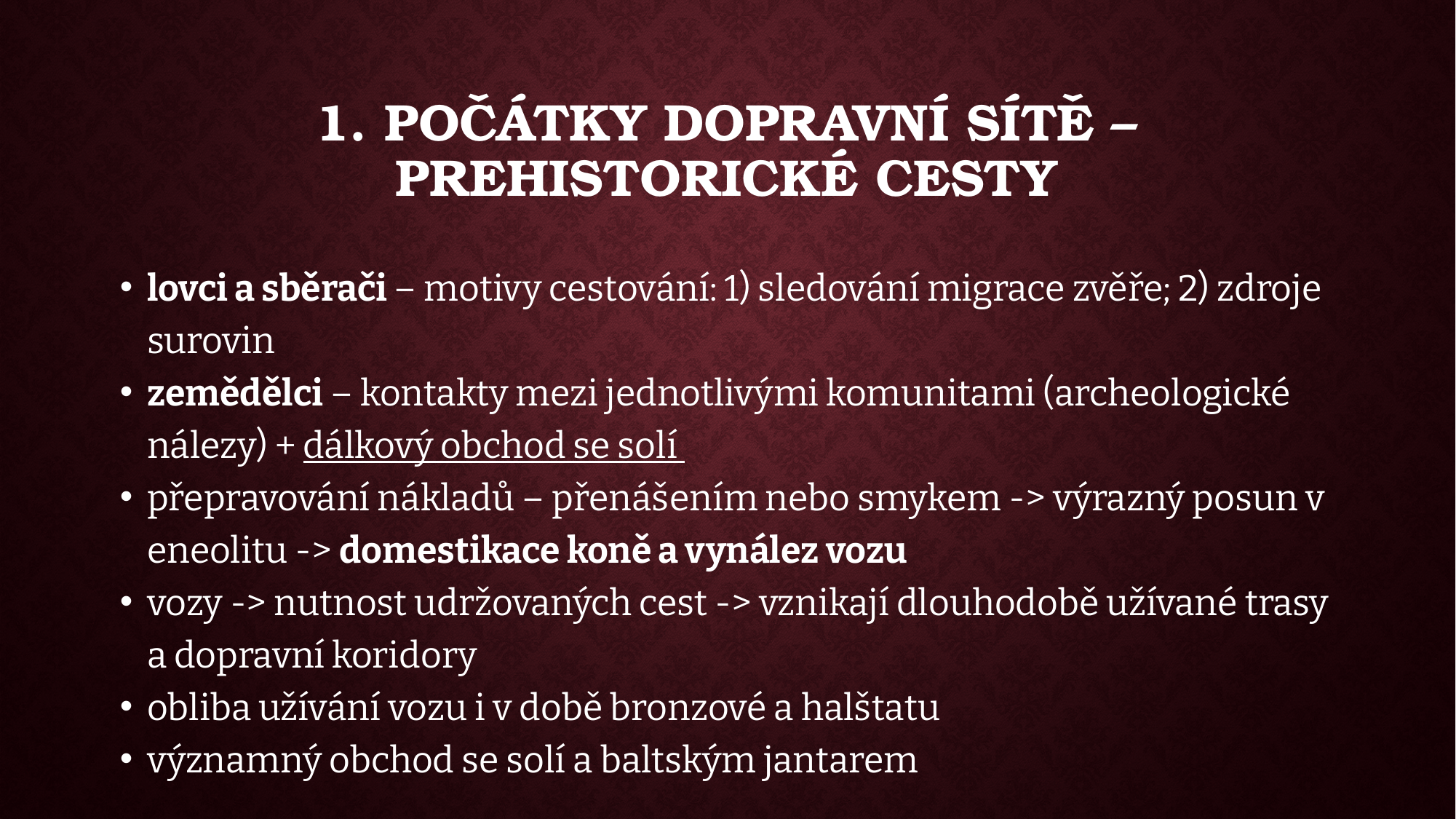

1. Počátky dopravní sítě – prehistorické cesty
lovci a sběrači – motivy cestování: 1) sledování migrace zvěře; 2) zdroje surovin
zemědělci – kontakty mezi jednotlivými komunitami (archeologické nálezy) + dálkový obchod se solí
přepravování nákladů – přenášením nebo smykem -> výrazný posun v eneolitu -> domestikace koně a vynález vozu
vozy -> nutnost udržovaných cest -> vznikají dlouhodobě užívané trasy a dopravní koridory
obliba užívání vozu i v době bronzové a halštatu
významný obchod se solí a baltským jantarem